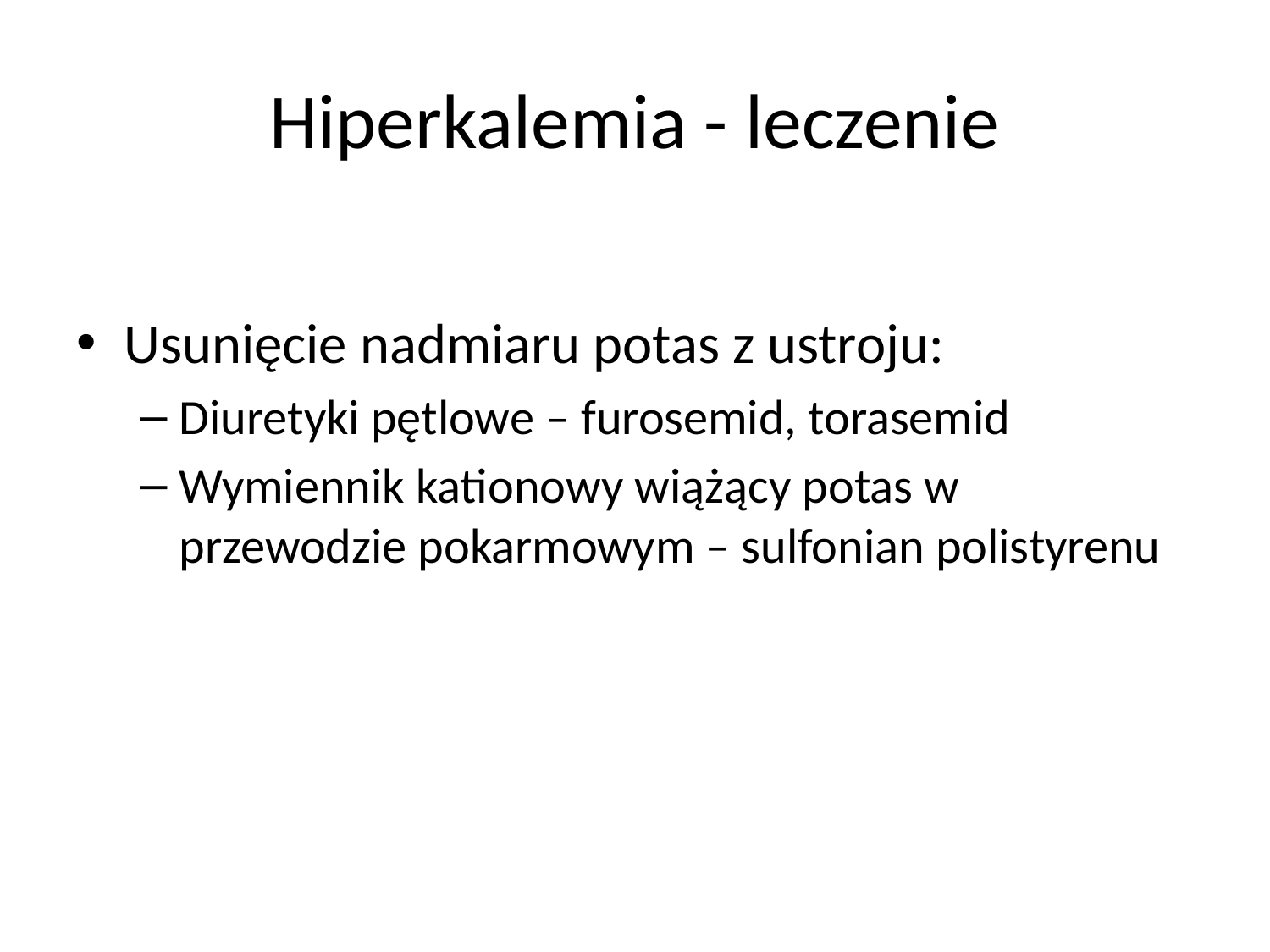

# Hiperkalemia - leczenie

Usunięcie nadmiaru potas z ustroju:
Diuretyki pętlowe – furosemid, torasemid
Wymiennik kationowy wiążący potas w przewodzie pokarmowym – sulfonian polistyrenu